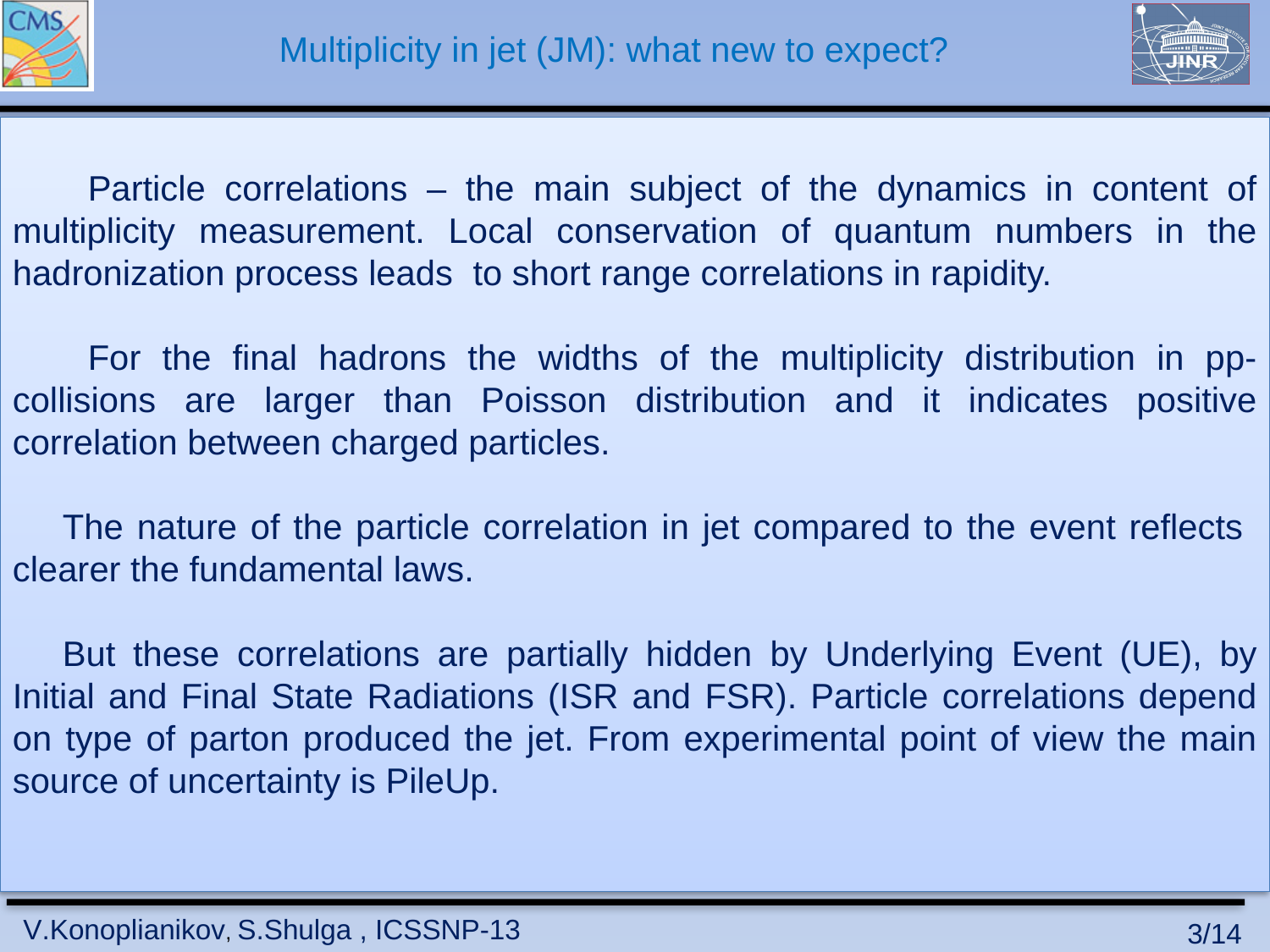

Multiplicity in jet (JM): what new to expect?

Particle correlations – the main subject of the dynamics in content of multiplicity measurement. Local conservation of quantum numbers in the hadronization process leads  to short range correlations in rapidity.

For the final hadrons the widths of the multiplicity distribution in pp-collisions are larger than Poisson distribution and it indicates positive correlation between charged particles.

The nature of the particle correlation in jet compared to the event reflects  clearer the fundamental laws.

But these correlations are partially hidden by Underlying Event (UE), by Initial and Final State Radiations (ISR and FSR). Particle correlations depend on type of parton produced the jet. From experimental point of view the main source of uncertainty is PileUp.